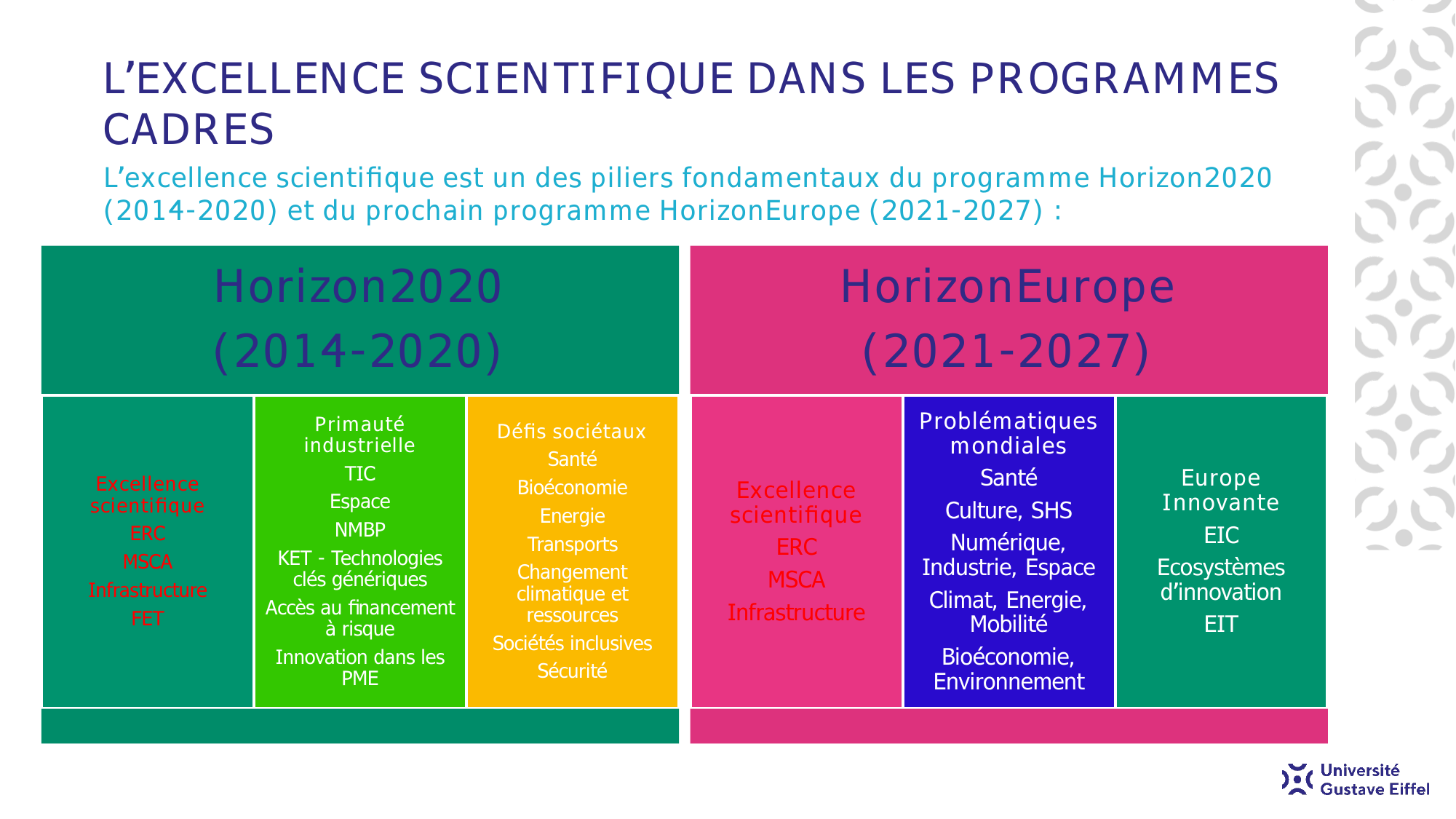

# L’EXCELLENCE SCIENTIFIQUE DANS LES PROGRAMMES CADRES
L’excellence scientifique est un des piliers fondamentaux du programme Horizon2020 (2014-2020) et du prochain programme HorizonEurope (2021-2027) :
HorizonEurope
(2021-2027)
Excellence scientifique
ERC
MSCA
Infrastructure
Problématiques mondiales
Santé
Culture, SHS
Numérique, Industrie, Espace
Climat, Energie, Mobilité
Bioéconomie, Environnement
Europe Innovante
EIC
Ecosystèmes d’innovation
EIT
Horizon2020
(2014-2020)
Excellence scientifique
ERC
MSCA
Infrastructure
FET
Primauté industrielle
TIC
Espace
NMBP
KET - Technologies clés génériques
Accès au financement à risque
Innovation dans les PME
Défis sociétaux
Santé
Bioéconomie
Energie
Transports
Changement climatique et ressources
Sociétés inclusives
Sécurité